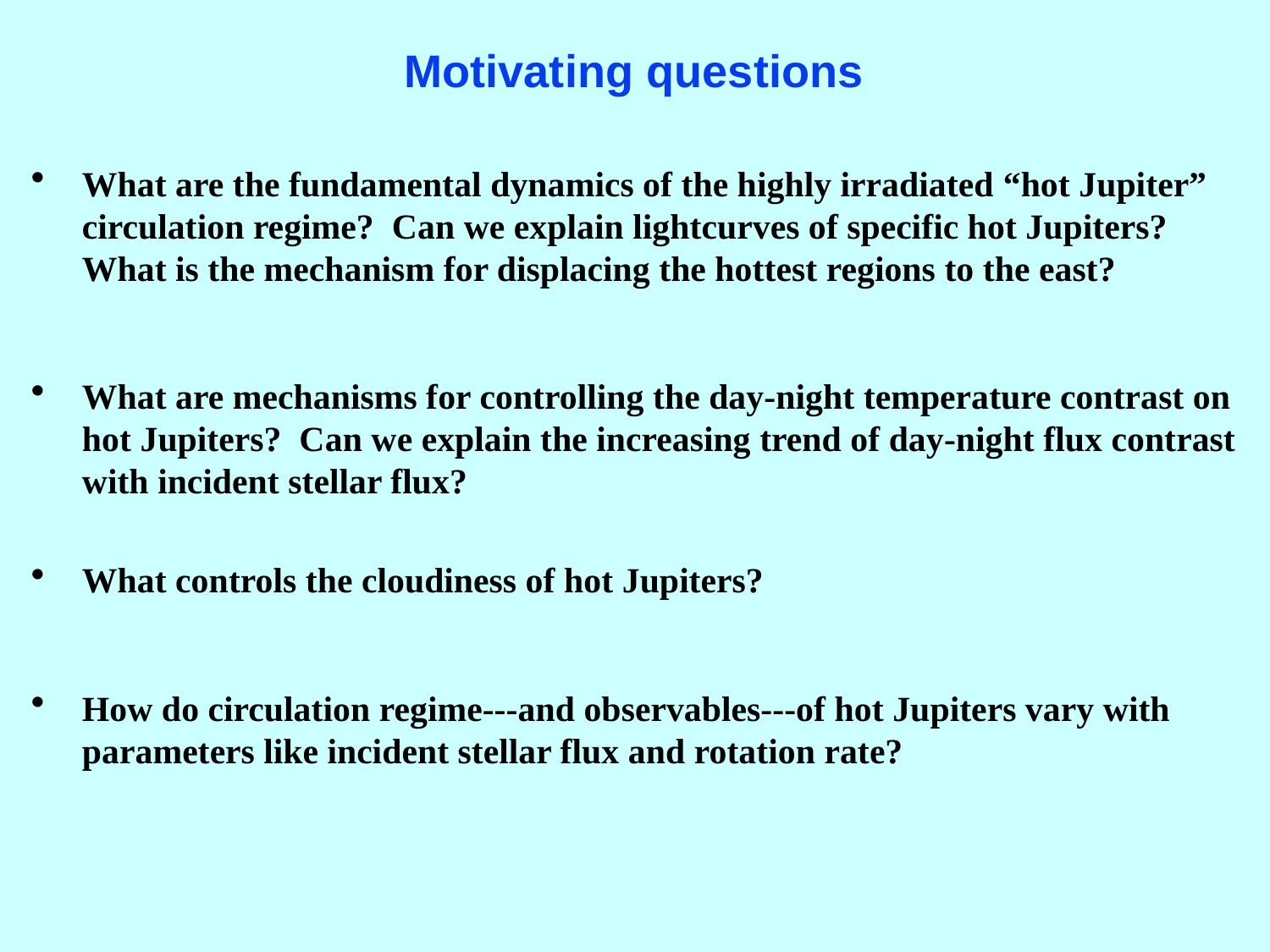

# Motivating questions

What are the fundamental dynamics of the highly irradiated “hot Jupiter” circulation regime?  Can we explain lightcurves of specific hot Jupiters?  What is the mechanism for displacing the hottest regions to the east?

What are mechanisms for controlling the day-night temperature contrast on hot Jupiters?  Can we explain the increasing trend of day-night flux contrast with incident stellar flux?

What controls the cloudiness of hot Jupiters?

How do circulation regime---and observables---of hot Jupiters vary with parameters like incident stellar flux and rotation rate?